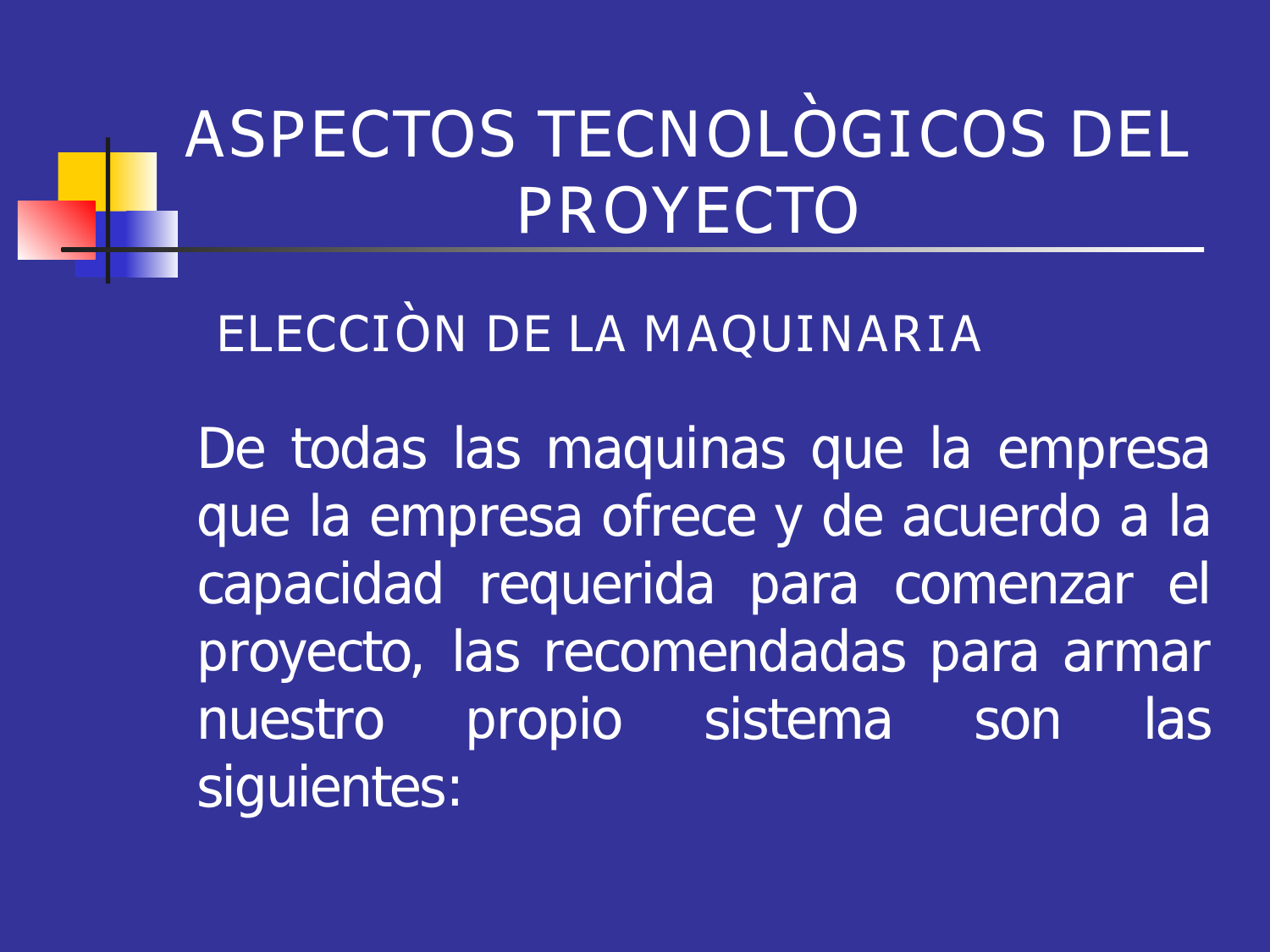

ASPECTOS TECNOLÒGICOS DEL PROYECTO
ELECCIÒN DE LA MAQUINARIA
De todas las maquinas que la empresa que la empresa ofrece y de acuerdo a la capacidad requerida para comenzar el proyecto, las recomendadas para armar nuestro propio sistema son las siguientes: